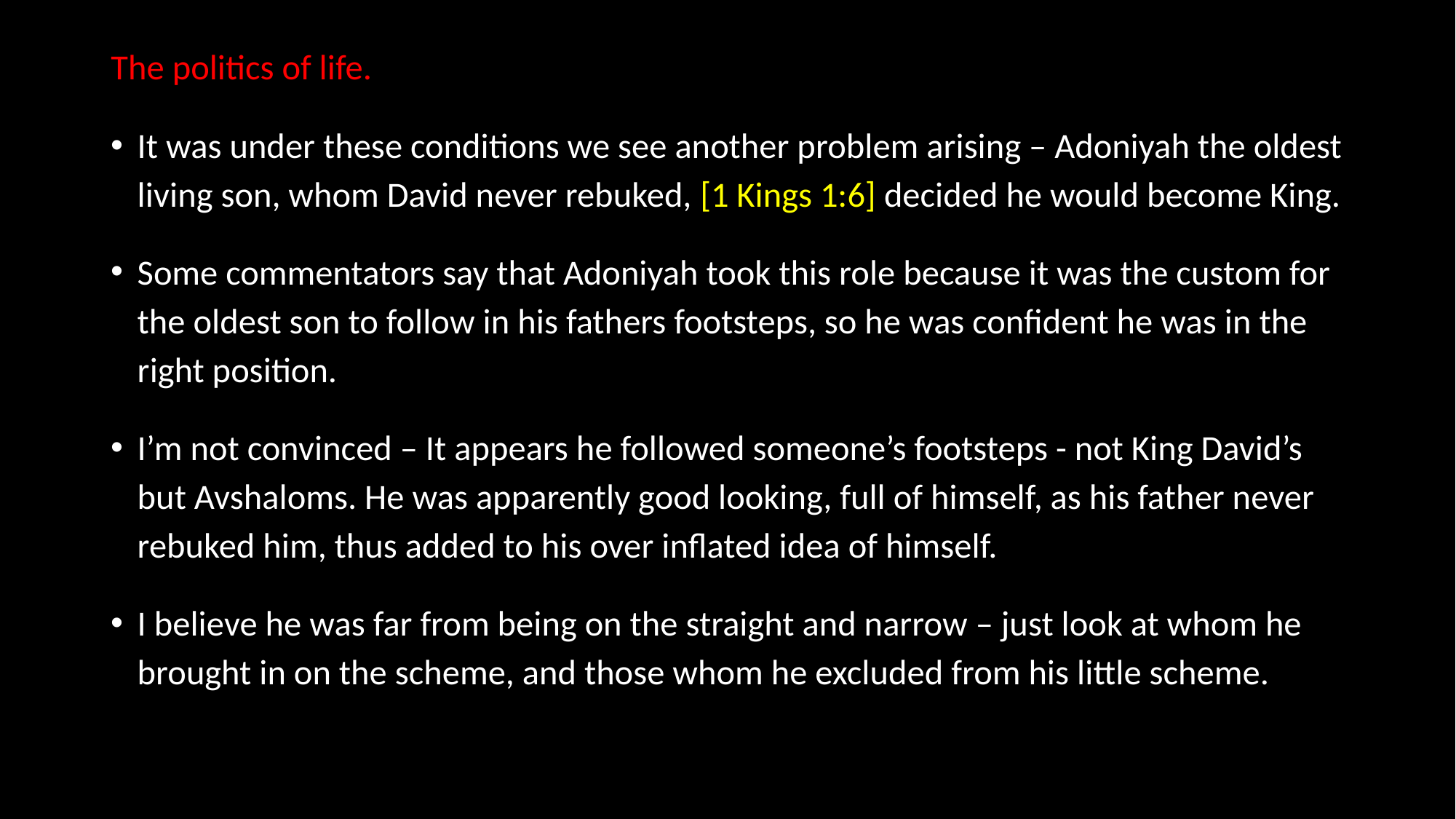

# The politics of life.
It was under these conditions we see another problem arising – Adoniyah the oldest living son, whom David never rebuked, [1 Kings 1:6] decided he would become King.
Some commentators say that Adoniyah took this role because it was the custom for the oldest son to follow in his fathers footsteps, so he was confident he was in the right position.
I’m not convinced – It appears he followed someone’s footsteps - not King David’s but Avshaloms. He was apparently good looking, full of himself, as his father never rebuked him, thus added to his over inflated idea of himself.
I believe he was far from being on the straight and narrow – just look at whom he brought in on the scheme, and those whom he excluded from his little scheme.